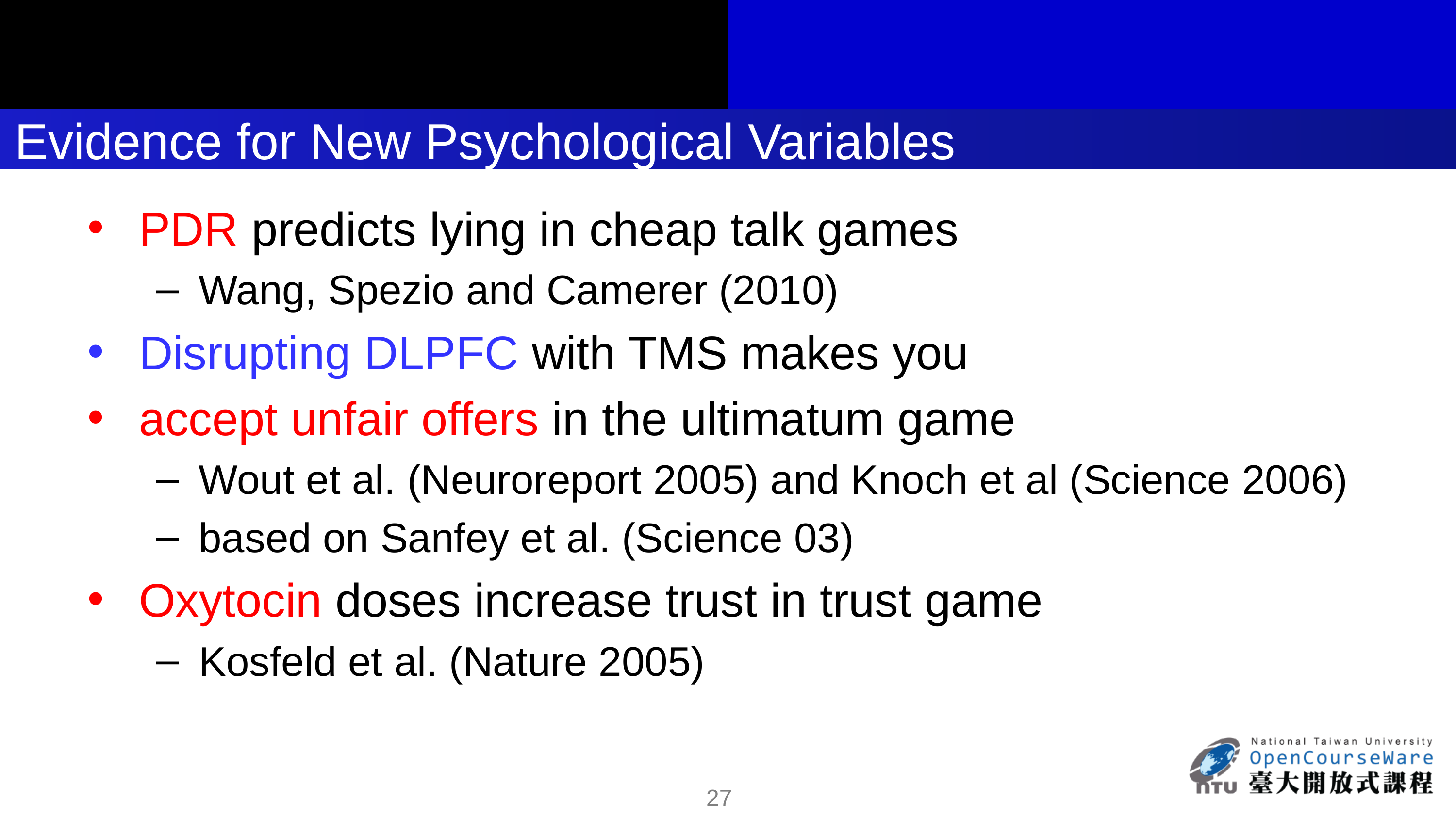

# Evidence for New Psychological Variables
PDR predicts lying in cheap talk games
Wang, Spezio and Camerer (2010)
Disrupting DLPFC with TMS makes you
accept unfair offers in the ultimatum game
Wout et al. (Neuroreport 2005) and Knoch et al (Science 2006)
based on Sanfey et al. (Science 03)
Oxytocin doses increase trust in trust game
Kosfeld et al. (Nature 2005)